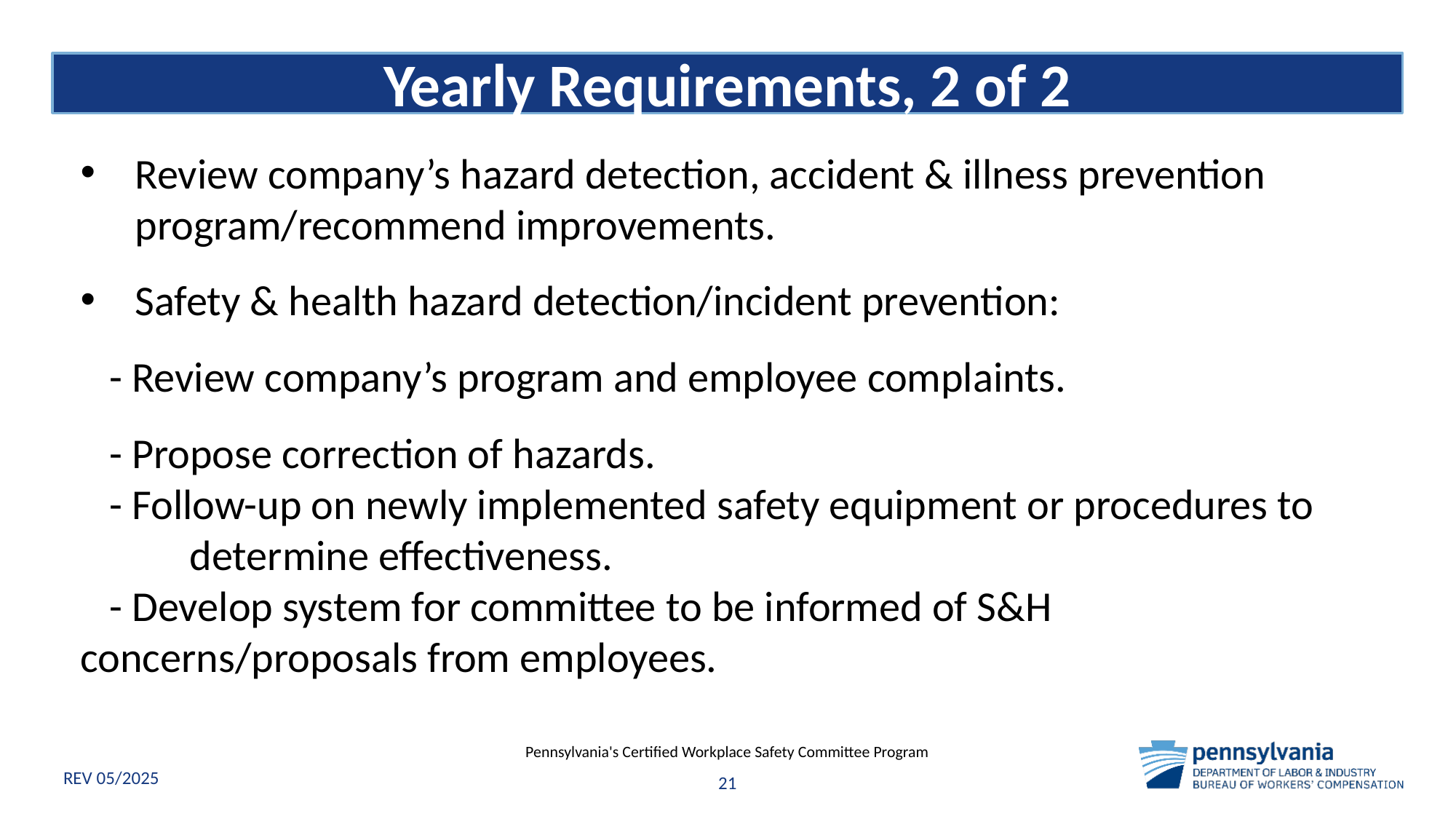

REV 06-24​​​​
# Yearly Requirements, 2 of 2
Review company’s hazard detection, accident & illness prevention program/recommend improvements.
Safety & health hazard detection/incident prevention:
   - Review company’s program and employee complaints.
   - Propose correction of hazards.
   - Follow-up on newly implemented safety equipment or procedures to 	determine effectiveness.
   - Develop system for committee to be informed of S&H 	concerns/proposals from employees.
Pennsylvania's Certified Workplace Safety Committee Program

REV 05/2025